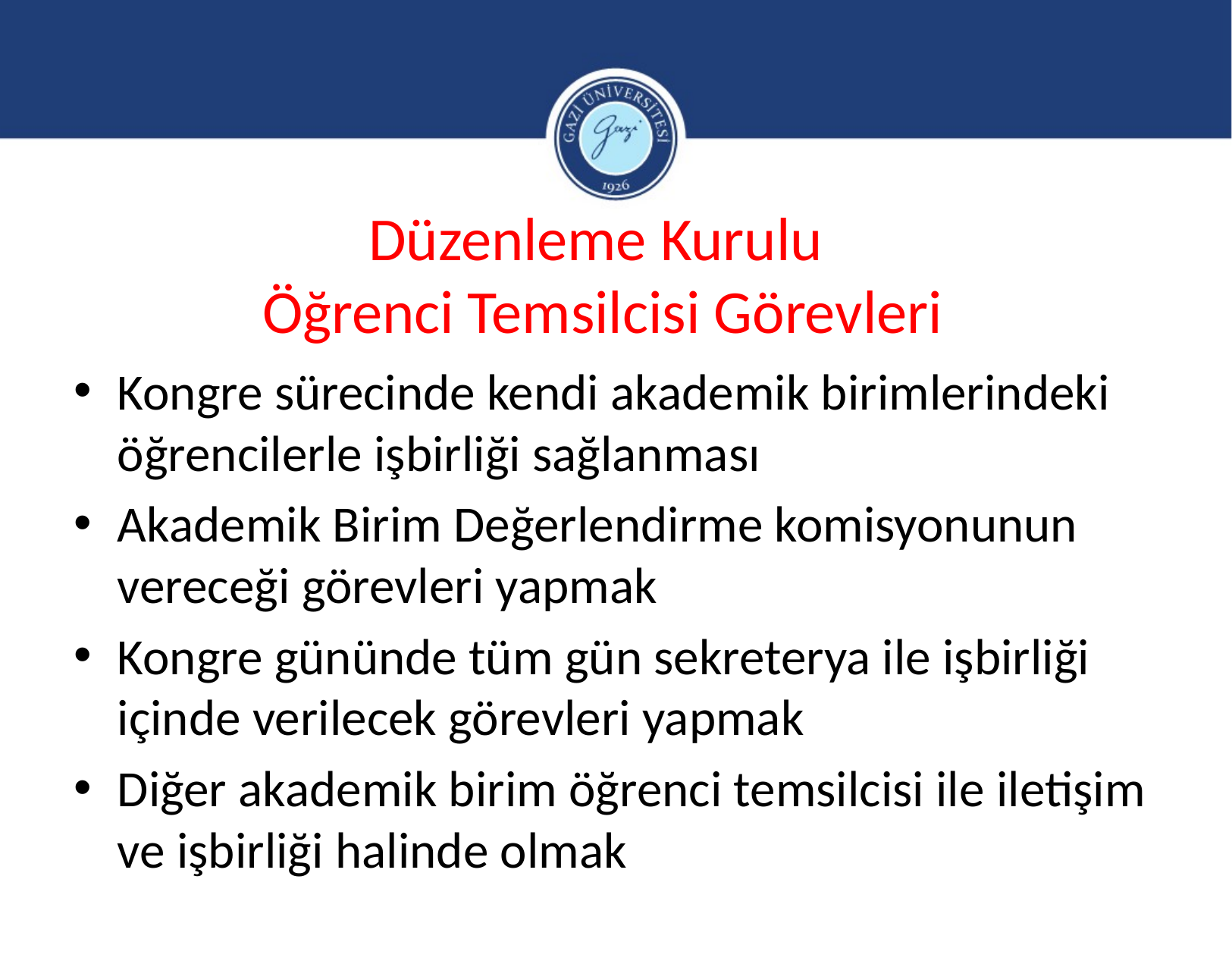

# Düzenleme Kurulu Öğrenci Temsilcisi Görevleri
Kongre sürecinde kendi akademik birimlerindeki öğrencilerle işbirliği sağlanması
Akademik Birim Değerlendirme komisyonunun vereceği görevleri yapmak
Kongre gününde tüm gün sekreterya ile işbirliği içinde verilecek görevleri yapmak
Diğer akademik birim öğrenci temsilcisi ile iletişim ve işbirliği halinde olmak